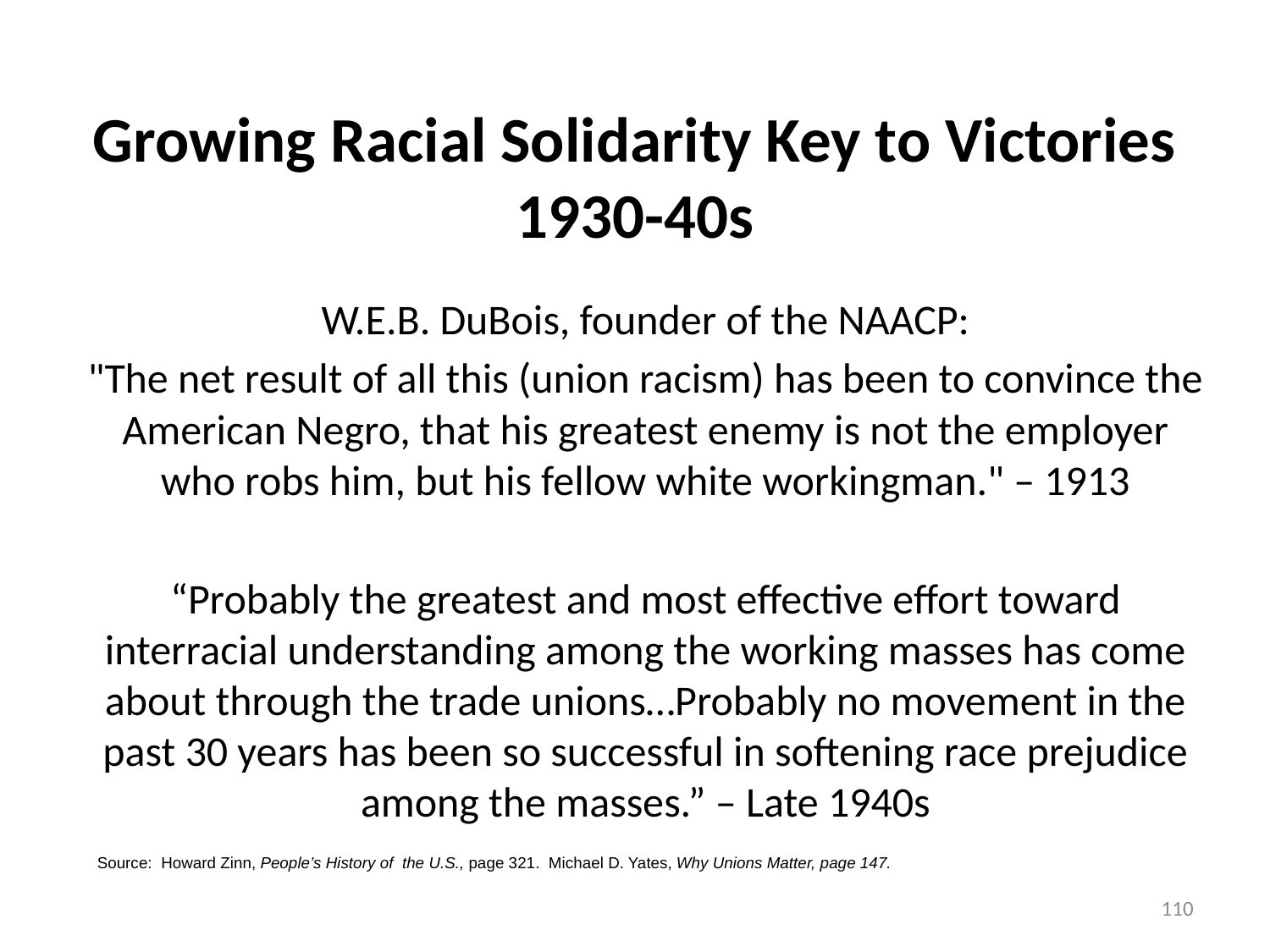

# Growing Racial Solidarity Key to Victories 1930-40s
W.E.B. DuBois, founder of the NAACP:
"The net result of all this (union racism) has been to convince the American Negro, that his greatest enemy is not the employer who robs him, but his fellow white workingman." – 1913

“Probably the greatest and most effective effort toward interracial understanding among the working masses has come about through the trade unions…Probably no movement in the past 30 years has been so successful in softening race prejudice among the masses.” – Late 1940s

Source:  Howard Zinn, People’s History of  the U.S., page 321.  Michael D. Yates, Why Unions Matter, page 147.
110